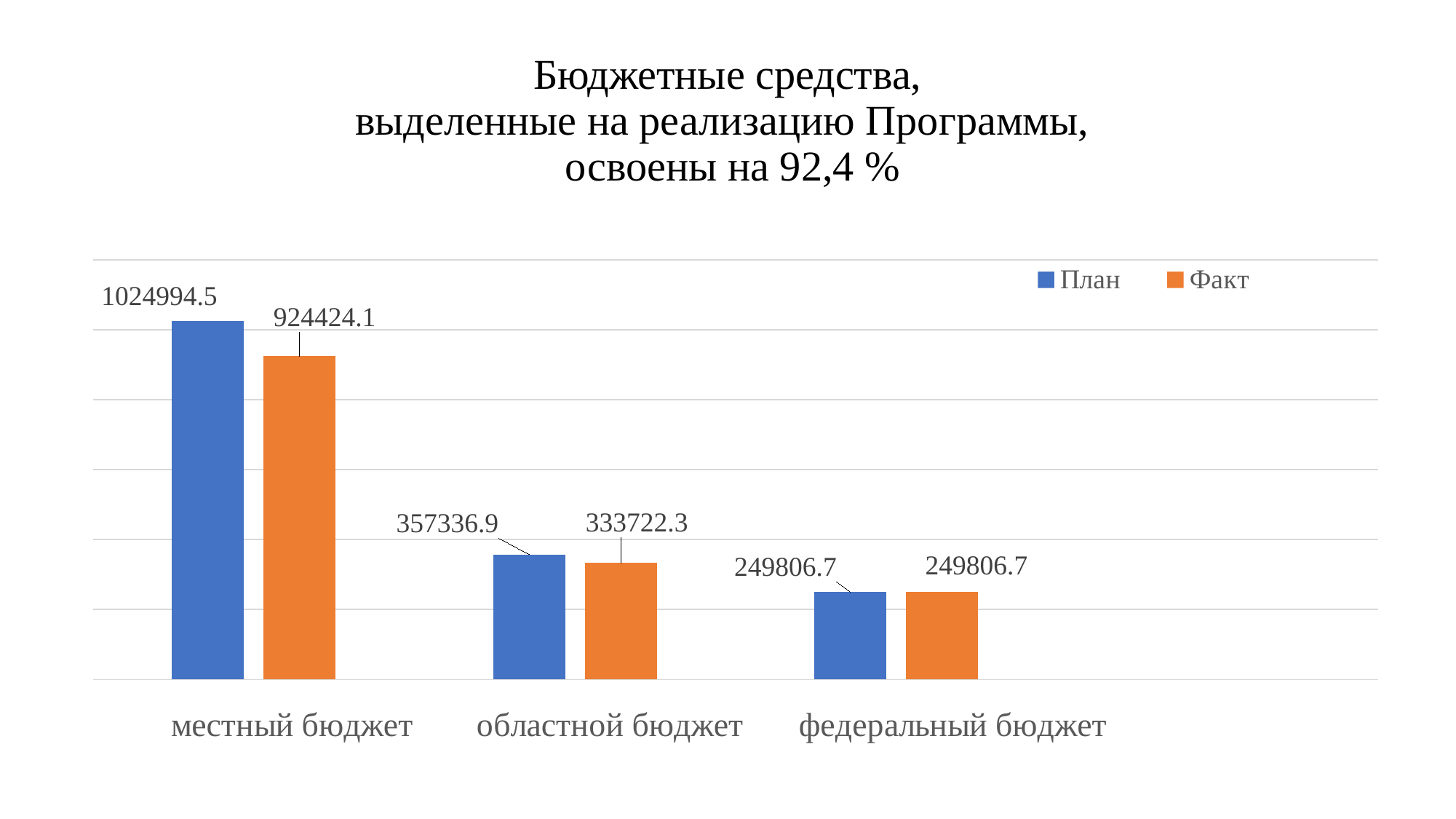

# Бюджетные средства, выделенные на реализацию Программы, освоены на 92,4 %

### Chart: местный бюджет        областной бюджет       федеральный бюджет

| Category | План | Факт |
|---|---|---|
| местный бюджет | 1024994.5 | 924424.1 |
| областной бюджет | 357336.9 | 333722.3 |
| федеральный бюджет | 249806.7 | 249806.7 |